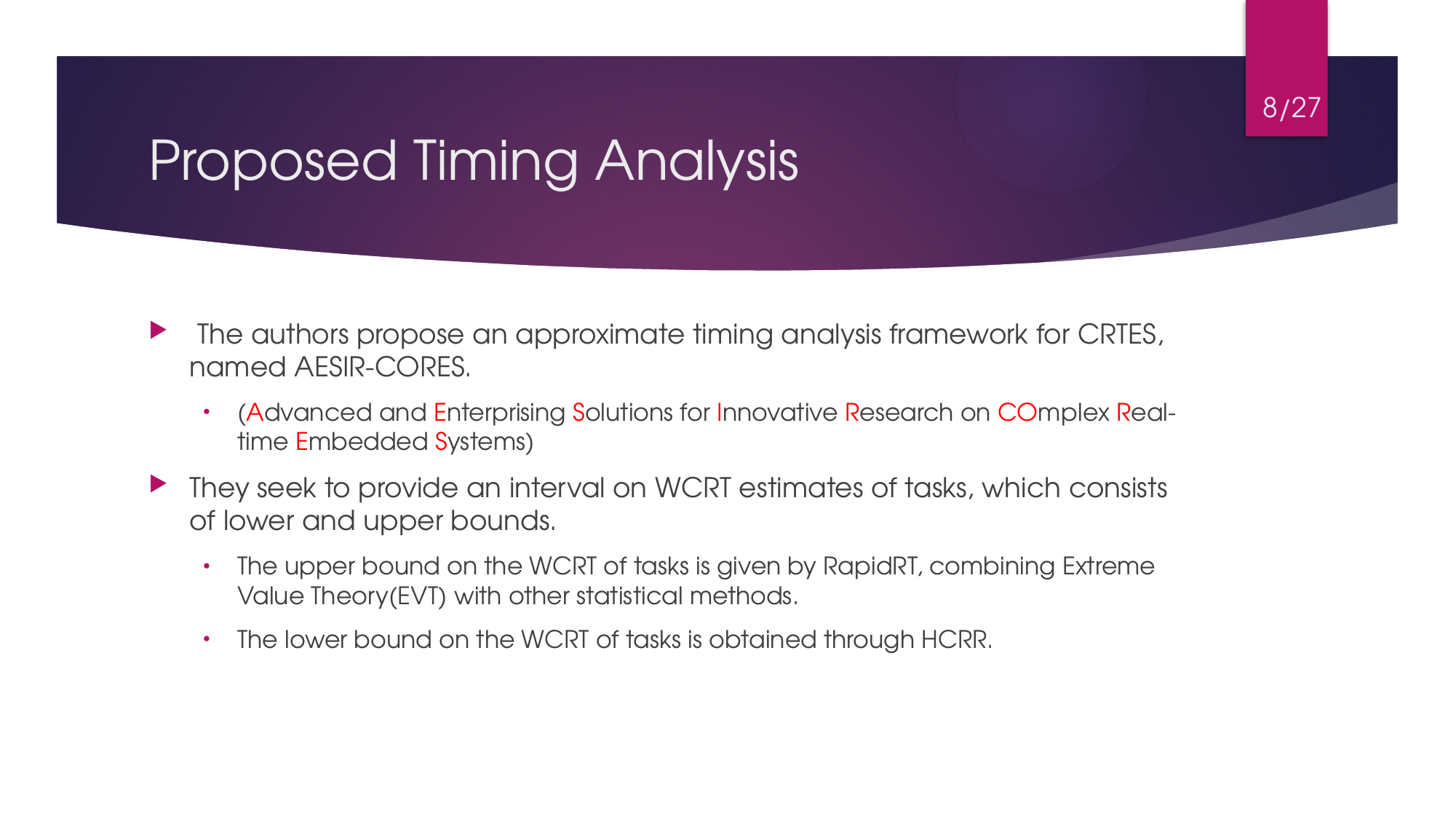

8/27
# Proposed Timing Analysis
 The authors propose an approximate timing analysis framework for CRTES, named AESIR-CORES.
(Advanced and Enterprising Solutions for Innovative Research on COmplex Real-time Embedded Systems)
They seek to provide an interval on WCRT estimates of tasks, which consists of lower and upper bounds.
The upper bound on the WCRT of tasks is given by RapidRT, combining Extreme Value Theory(EVT) with other statistical methods.
The lower bound on the WCRT of tasks is obtained through HCRR.